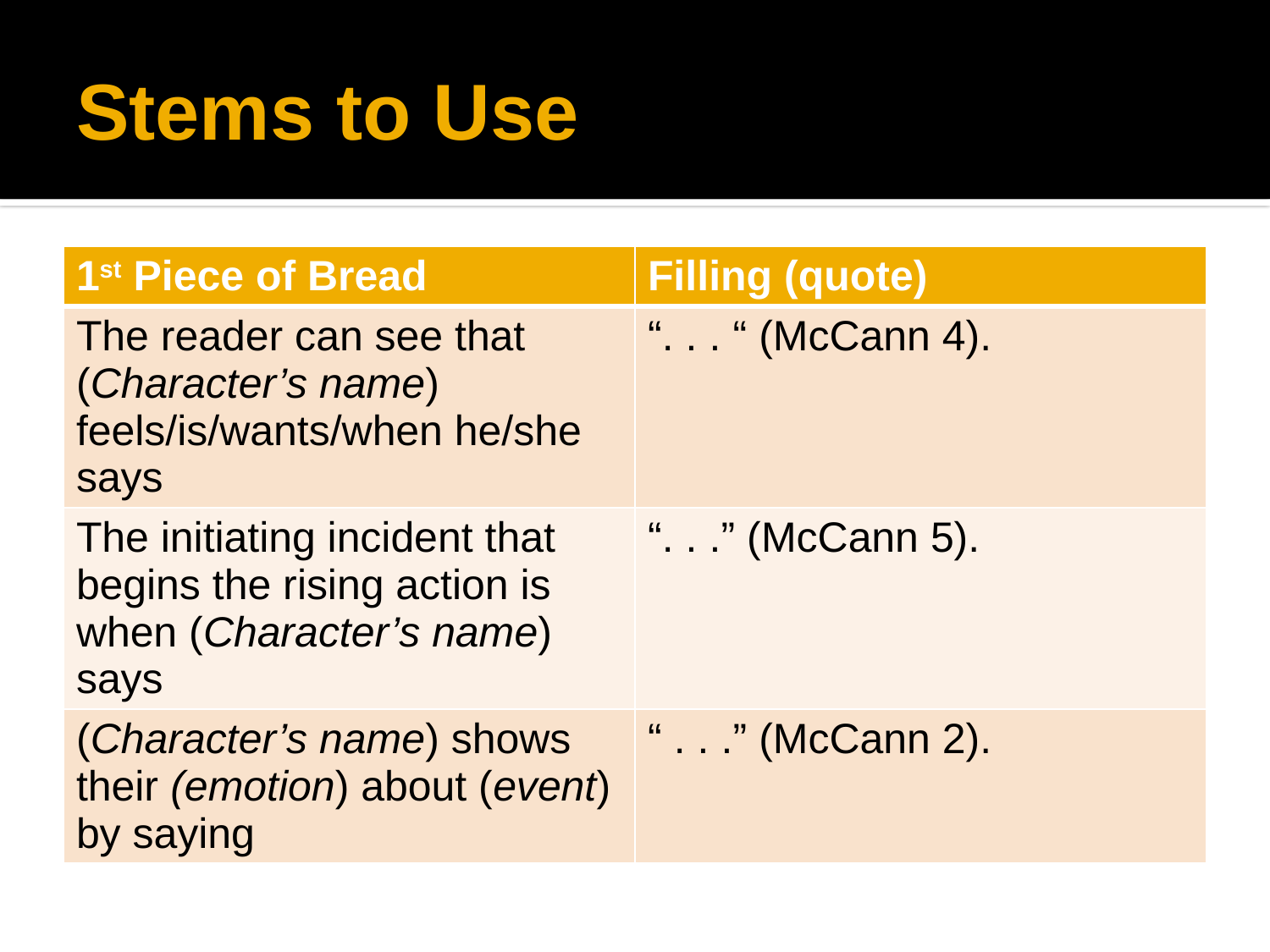

# Stems to Use
| 1st Piece of Bread | Filling (quote) |
| --- | --- |
| The reader can see that (Character’s name) feels/is/wants/when he/she says | “. . . “ (McCann 4). |
| The initiating incident that begins the rising action is when (Character’s name) says | “. . .” (McCann 5). |
| (Character’s name) shows their (emotion) about (event) by saying | “ . . .” (McCann 2). |